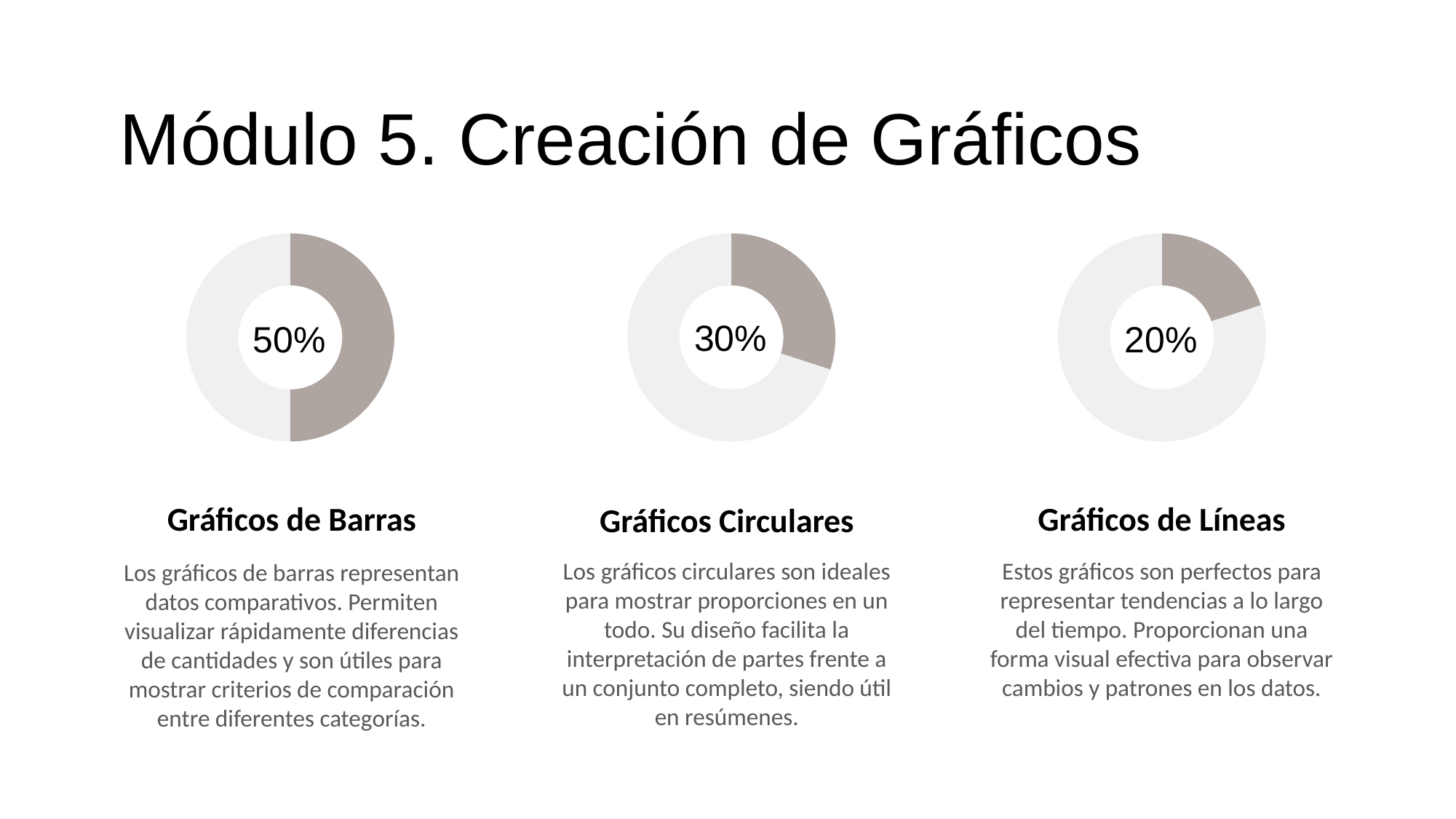

Módulo 5. Creación de Gráficos

### Chart

| Category |  |
|---|---|
| Gráfico de Barras | 0.5 |
|  | 0.5 |

### Chart

| Category |  |
|---|---|
| Gráfico Circular | 0.3 |
|  | 0.7 |

### Chart

| Category |  |
|---|---|
| Gráfico de Líneas | 0.2 |
|  | 0.8 |
30%
50%
20%
Gráficos de Barras
Gráficos de Líneas
Gráficos Circulares
Los gráficos circulares son ideales para mostrar proporciones en un todo. Su diseño facilita la interpretación de partes frente a un conjunto completo, siendo útil en resúmenes.
Estos gráficos son perfectos para representar tendencias a lo largo del tiempo. Proporcionan una forma visual efectiva para observar cambios y patrones en los datos.
Los gráficos de barras representan datos comparativos. Permiten visualizar rápidamente diferencias de cantidades y son útiles para mostrar criterios de comparación entre diferentes categorías.